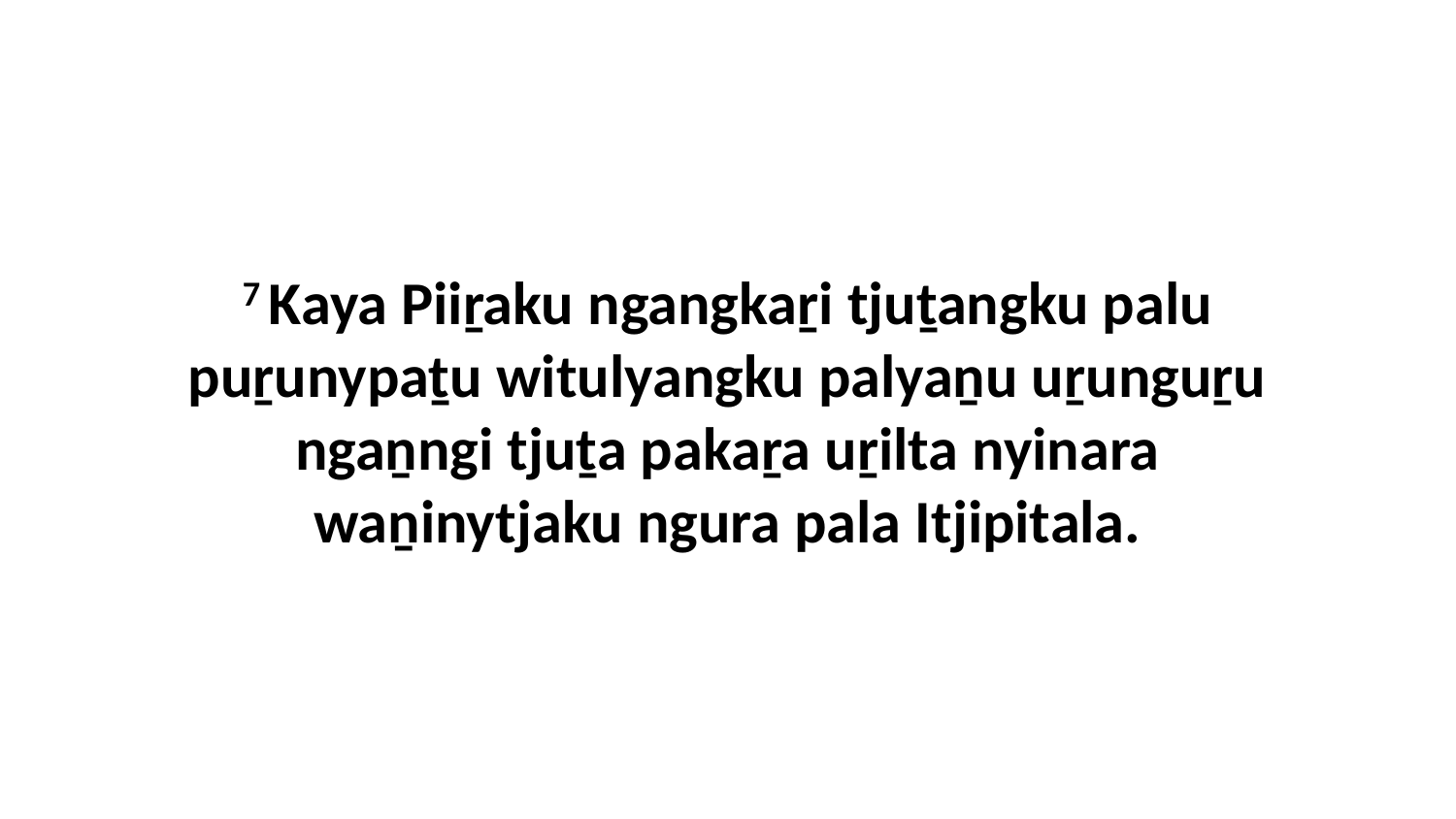

7 Kaya Piiṟaku ngangkaṟi tjuṯangku palu puṟunypaṯu witulyangku palyaṉu uṟunguṟu ngaṉngi tjuṯa pakaṟa uṟilta nyinara waṉinytjaku ngura pala Itjipitala.